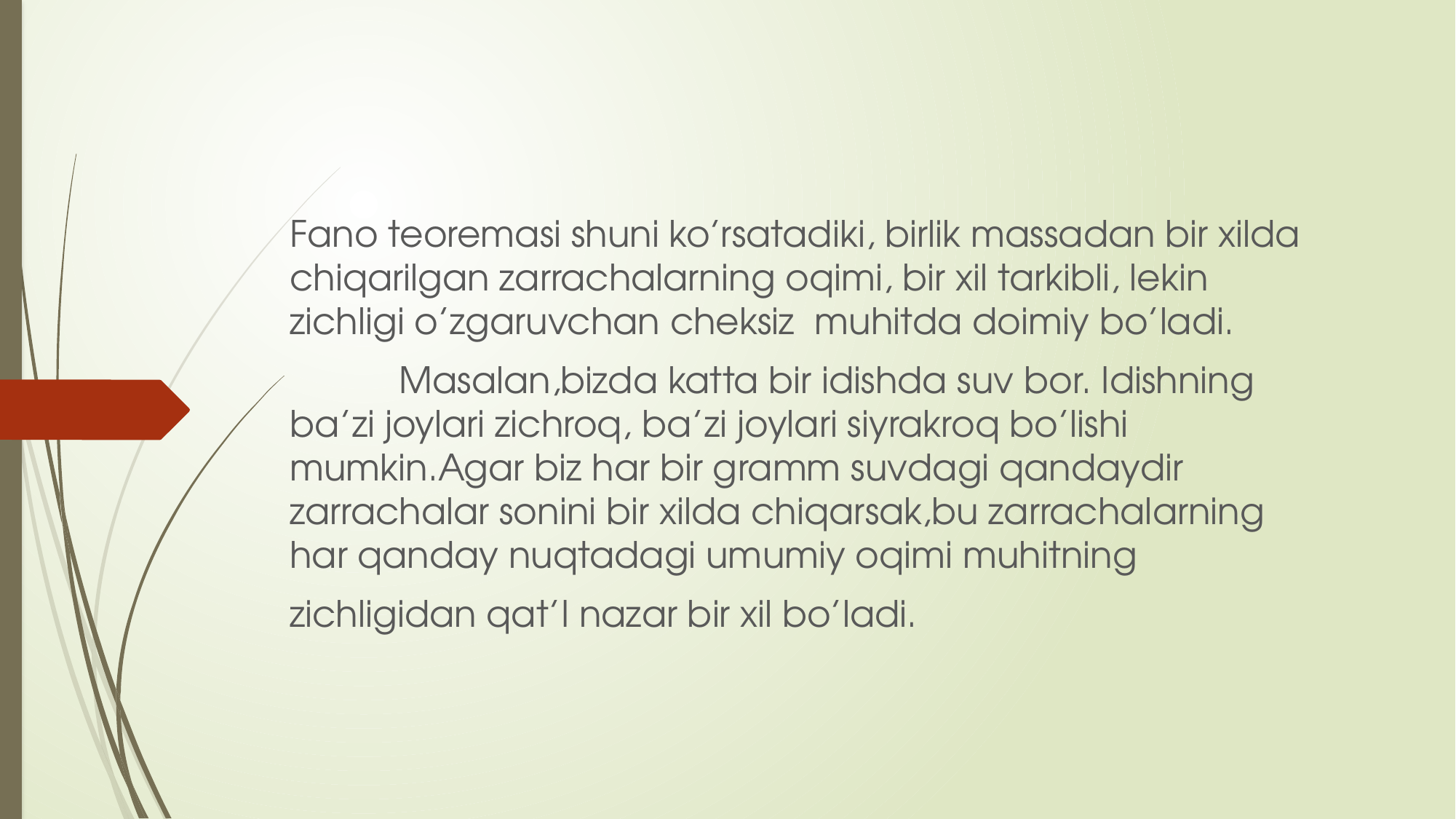

Fano teoremasi shuni ko’rsatadiki, birlik massadan bir xilda chiqarilgan zarrachalarning oqimi, bir xil tarkibli, lekin zichligi o’zgaruvchan cheksiz  muhitda doimiy bo’ladi.
	Masalan,bizda katta bir idishda suv bor. Idishning ba’zi joylari zichroq, ba’zi joylari siyrakroq bo’lishi mumkin.Agar biz har bir gramm suvdagi qandaydir zarrachalar sonini bir xilda chiqarsak,bu zarrachalarning har qanday nuqtadagi umumiy oqimi muhitning
zichligidan qat’I nazar bir xil bo’ladi.